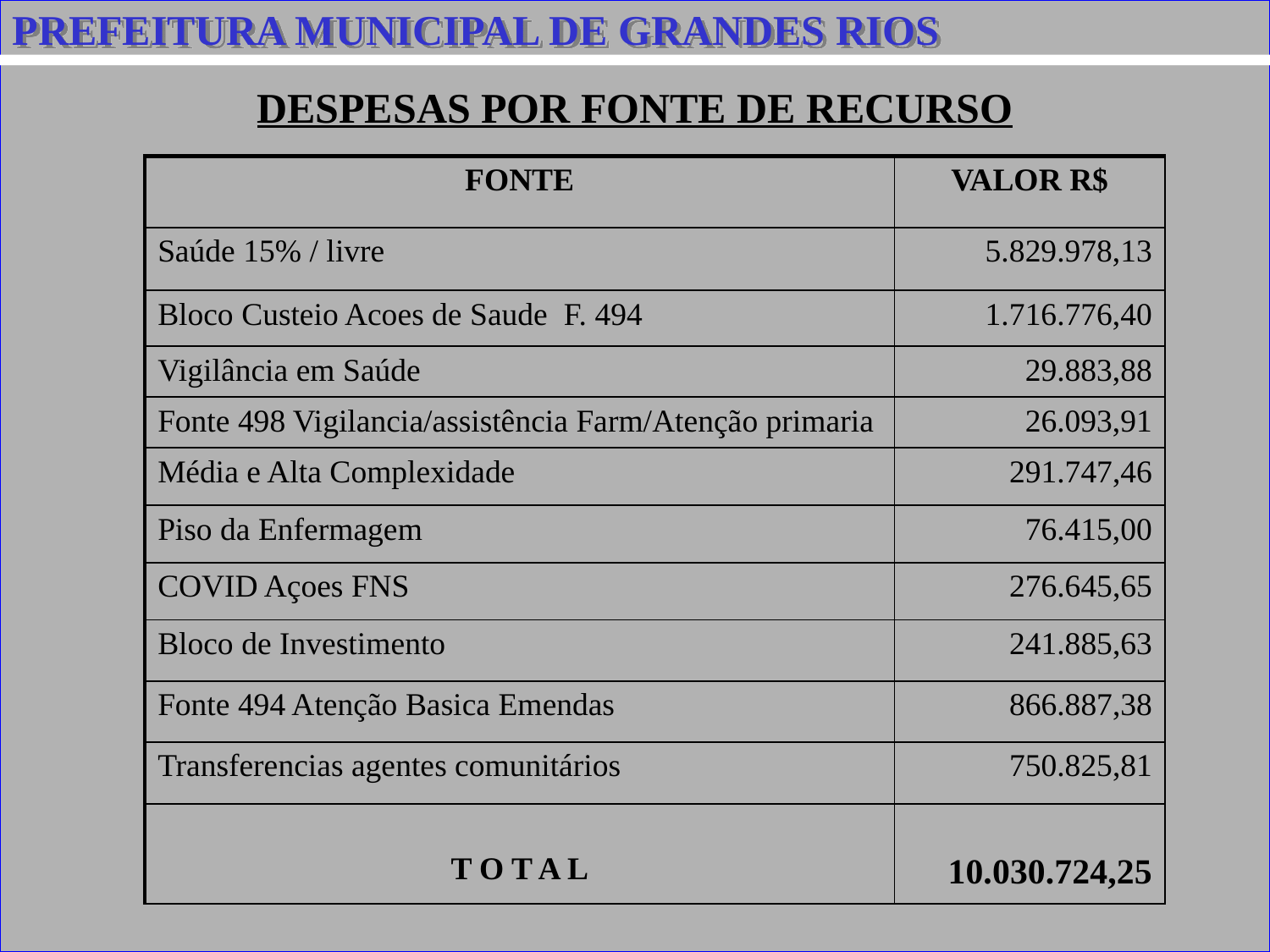

PREFEITURA MUNICIPAL DE GRANDES RIOS
DESPESAS POR FONTE DE RECURSO

| FONTE | VALOR R$ |
| --- | --- |
| Saúde 15% / livre | 5.829.978,13 |
| Bloco Custeio Acoes de Saude F. 494 | 1.716.776,40 |
| Vigilância em Saúde | 29.883,88 |
| Fonte 498 Vigilancia/assistência Farm/Atenção primaria | 26.093,91 |
| Média e Alta Complexidade | 291.747,46 |
| Piso da Enfermagem | 76.415,00 |
| COVID Açoes FNS | 276.645,65 |
| Bloco de Investimento | 241.885,63 |
| Fonte 494 Atenção Basica Emendas | 866.887,38 |
| Transferencias agentes comunitários | 750.825,81 |
| T O T A L | 10.030.724,25 |